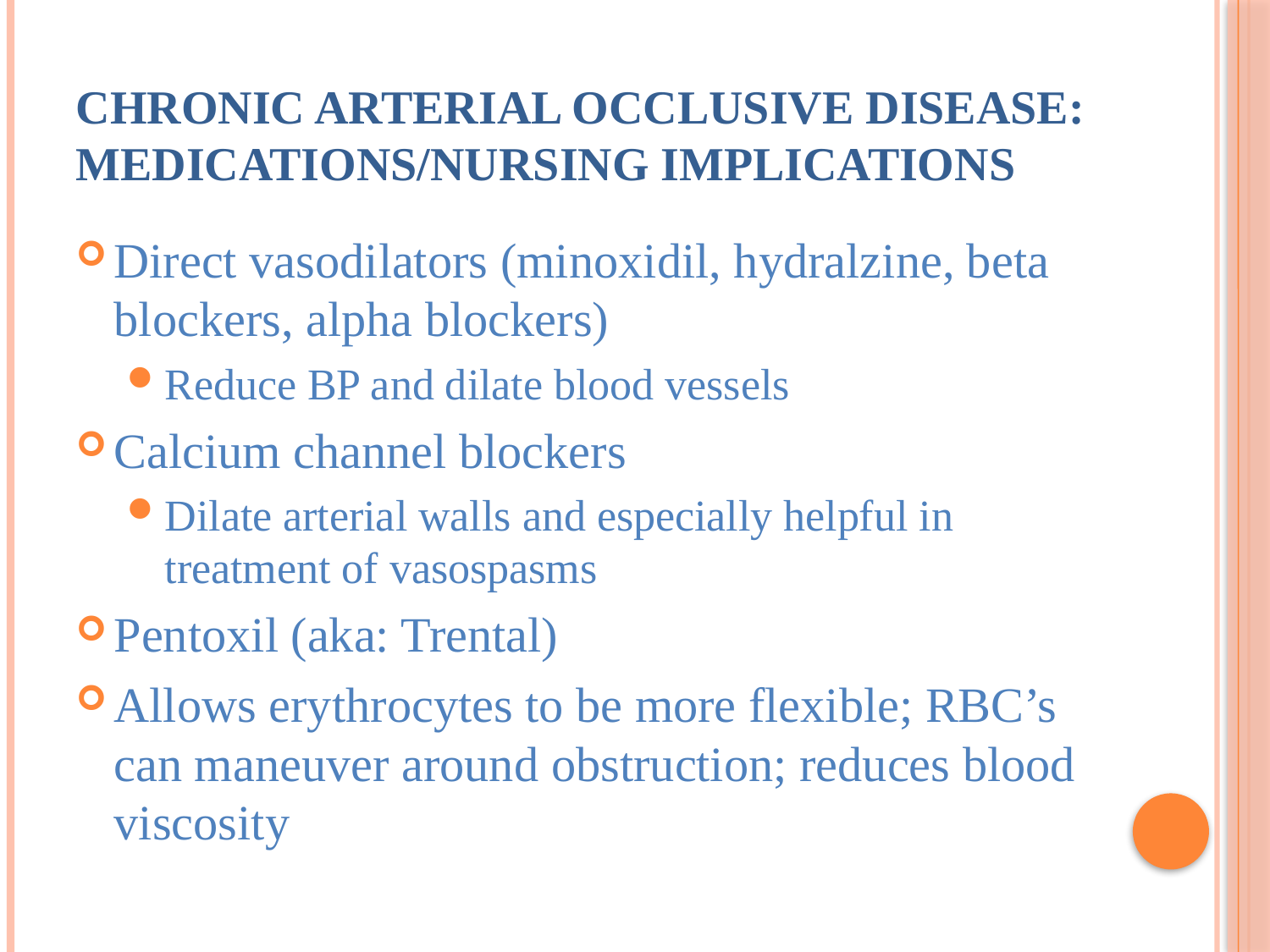

# Chronic Arterial Occlusive Disease: Medications/Nursing Implications
Direct vasodilators (minoxidil, hydralzine, beta blockers, alpha blockers)
Reduce BP and dilate blood vessels
Calcium channel blockers
Dilate arterial walls and especially helpful in treatment of vasospasms
Pentoxil (aka: Trental)
Allows erythrocytes to be more flexible; RBC’s can maneuver around obstruction; reduces blood viscosity